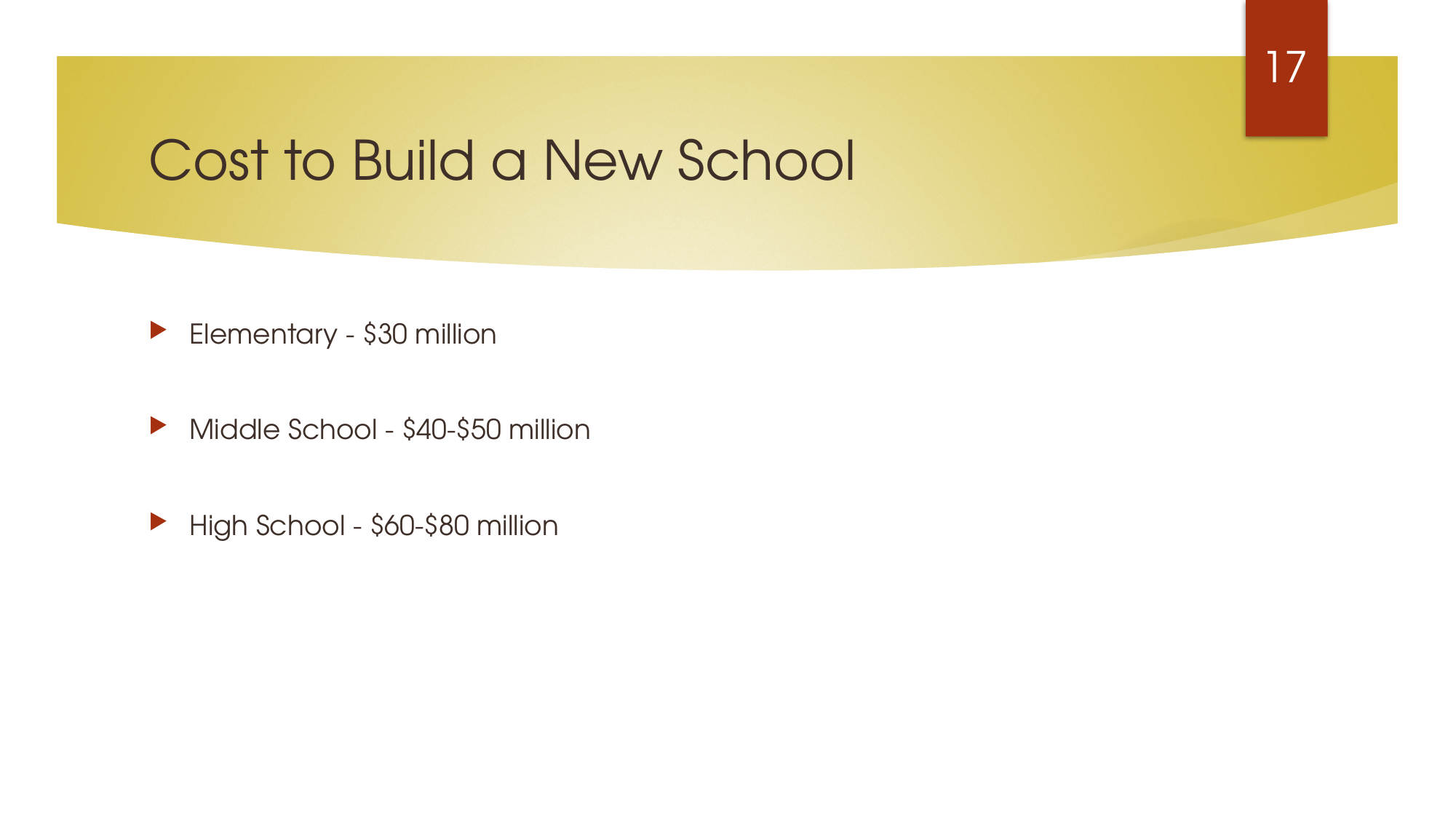

17
# Cost to Build a New School
Elementary - $30 million

Middle School - $40-$50 million

High School - $60-$80 million